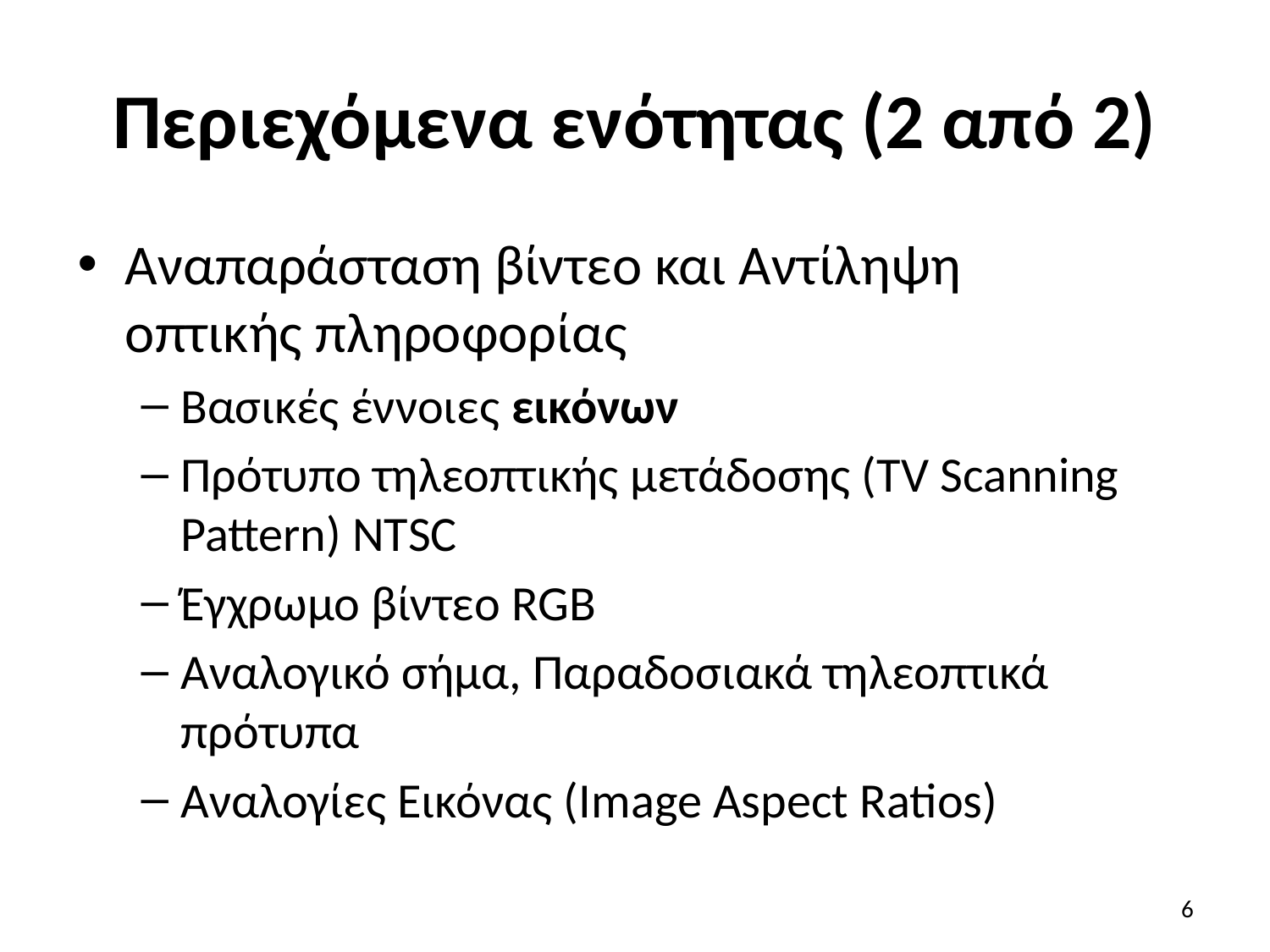

# Περιεχόμενα ενότητας (2 από 2)
Αναπαράσταση βίντεο και Αντίληψη οπτικής πληροφορίας
Βασικές έννοιες εικόνων
Πρότυπο τηλεοπτικής μετάδοσης (TV Scanning Pattern) NTSC
Έγχρωμο βίντεο RGB
Αναλογικό σήμα, Παραδοσιακά τηλεοπτικά πρότυπα
Αναλογίες Εικόνας (Image Aspect Ratios)
6